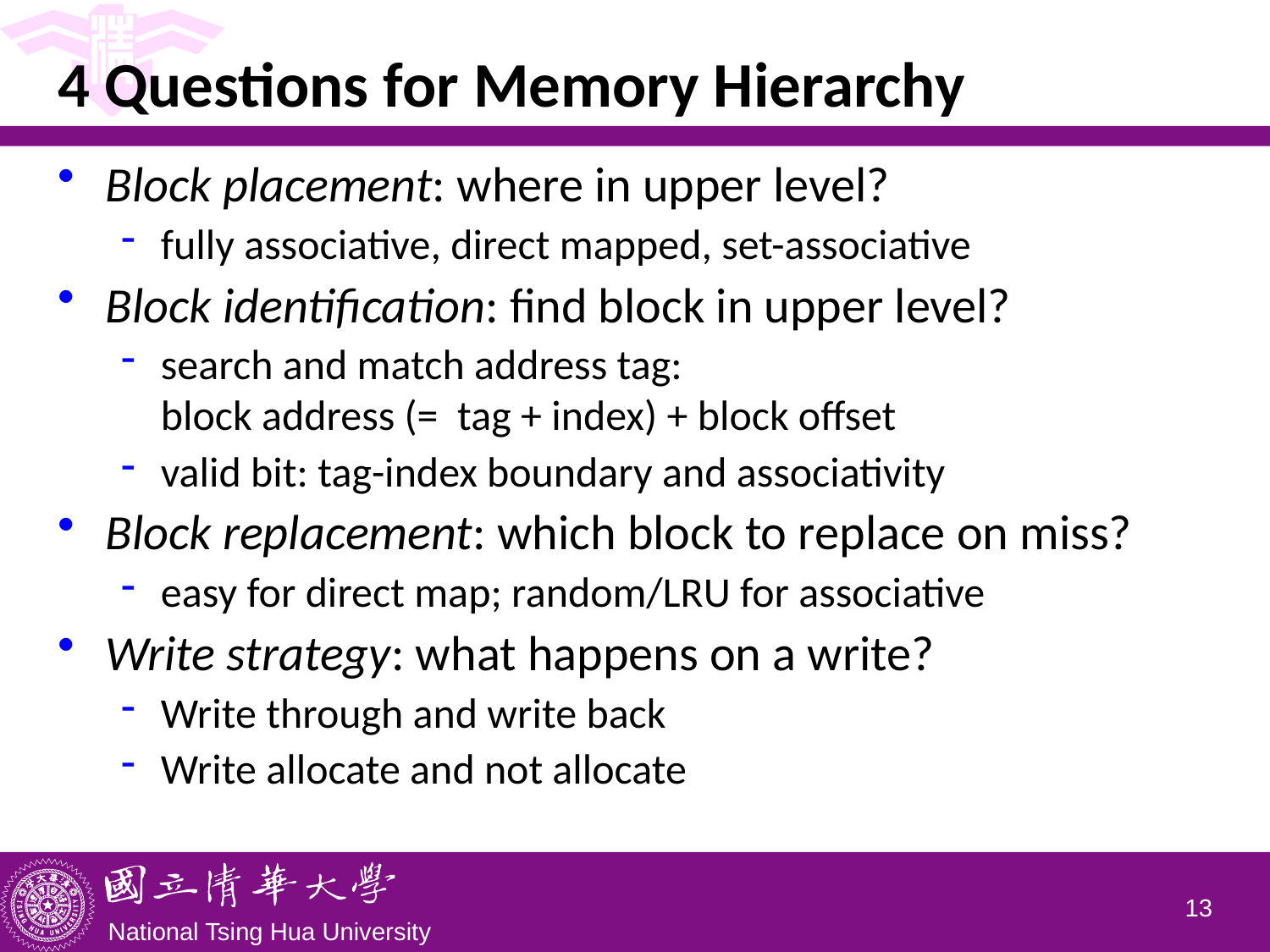

# 4 Questions for Memory Hierarchy
Block placement: where in upper level?
fully associative, direct mapped, set-associative
Block identification: find block in upper level?
search and match address tag:
block address (=  tag + index) + block offset
valid bit: tag-index boundary and associativity
Block replacement: which block to replace on miss?
easy for direct map; random/LRU for associative
Write strategy: what happens on a write?
Write through and write back
Write allocate and not allocate
13